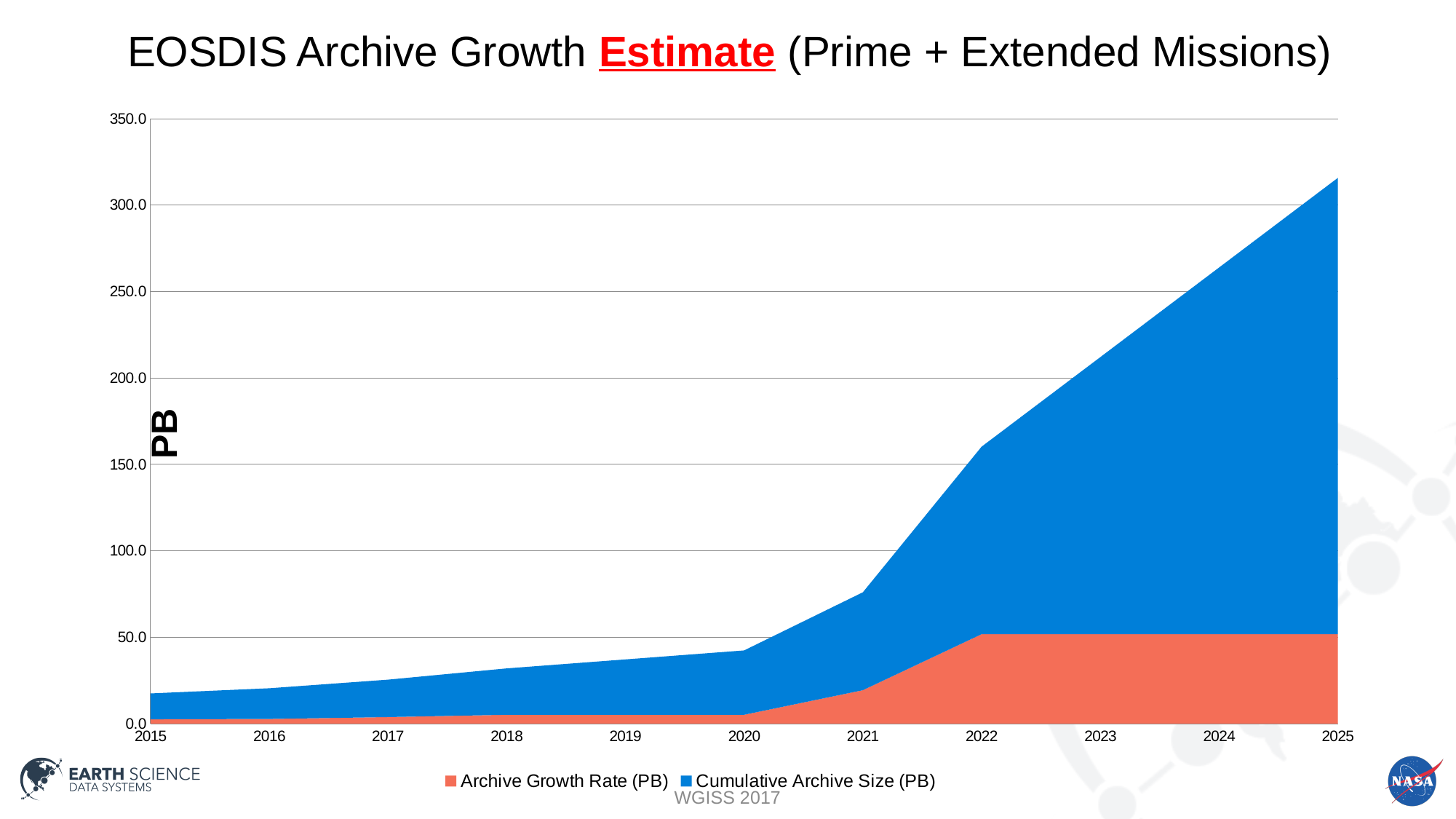

EOSDIS Archive Growth Estimate (Prime + Extended Missions)

### Chart

| Category | Archive Growth Rate (PB) | Cumulative Archive Size (PB) |
|---|---|---|
| 2015.0 | 2.57568359375 | 14.97802734375 |
| 2016.0 | 2.77099609375 | 17.7490234375 |
| 2017.0 | 3.87451171875 | 21.62353515625 |
| 2018.0 | 5.194824218749992 | 26.818359375 |
| 2019.0 | 5.194824218749992 | 32.01318359374999 |
| 2020.0 | 5.194824218749992 | 37.2080078125 |
| 2021.0 | 19.4169921875 | 56.625 |
| 2022.0 | 51.81787109374994 | 108.44287109375 |
| 2023.0 | 51.81787109374994 | 160.2607421875 |
| 2024.0 | 51.81787109374994 | 212.07861328125 |
| 2025.0 | 51.81787109374994 | 263.896484375 |
WGISS 2017